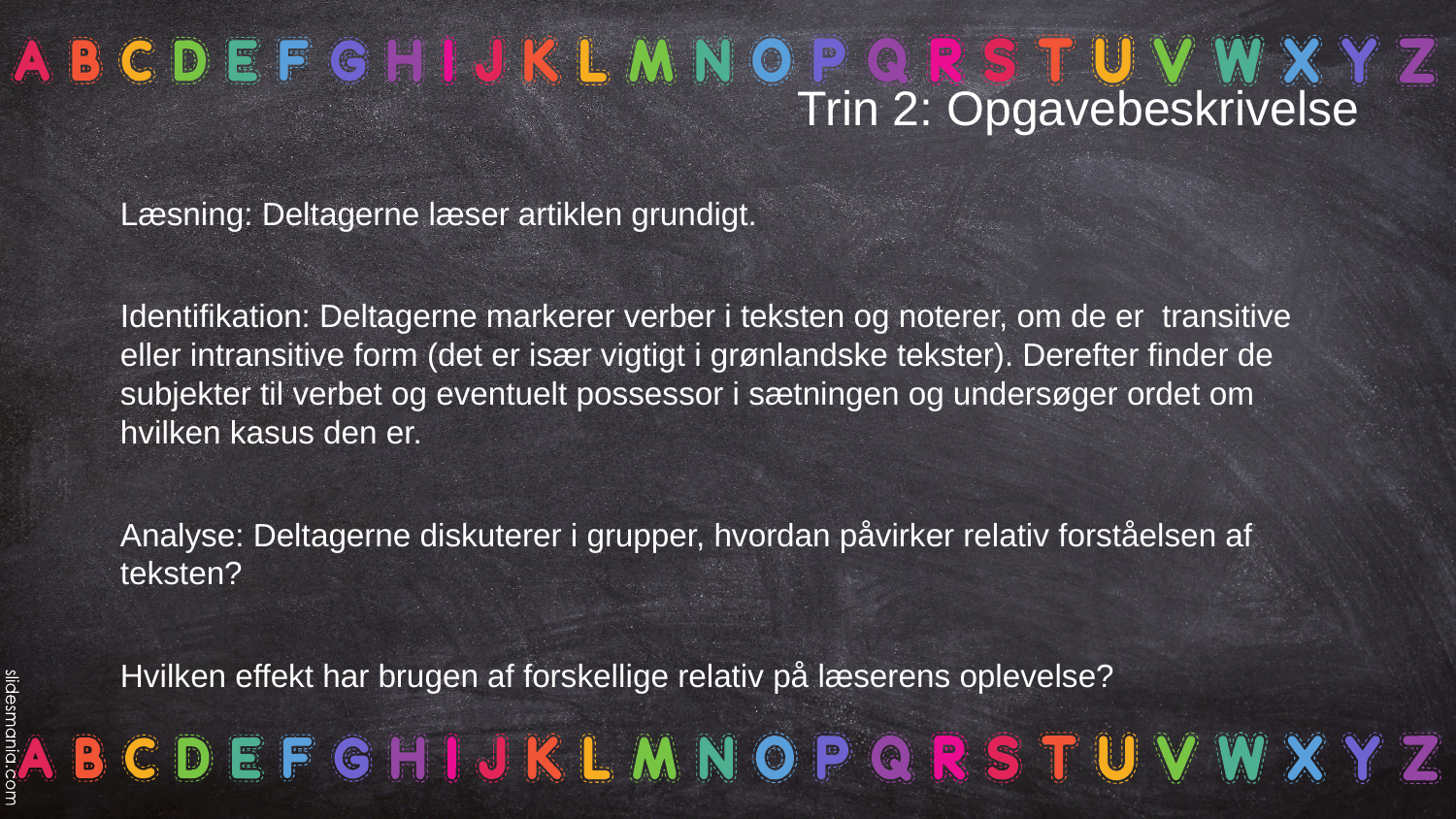

Trin 2: Opgavebeskrivelse
Læsning: Deltagerne læser artiklen grundigt.
Identifikation: Deltagerne markerer verber i teksten og noterer, om de er  transitive  eller intransitive form (det er især vigtigt i grønlandske tekster). Derefter finder de subjekter til verbet og eventuelt possessor i sætningen og undersøger ordet om hvilken kasus den er.
Analyse: Deltagerne diskuterer i grupper, hvordan påvirker relativ forståelsen af teksten?
Hvilken effekt har brugen af forskellige relativ på læserens oplevelse?